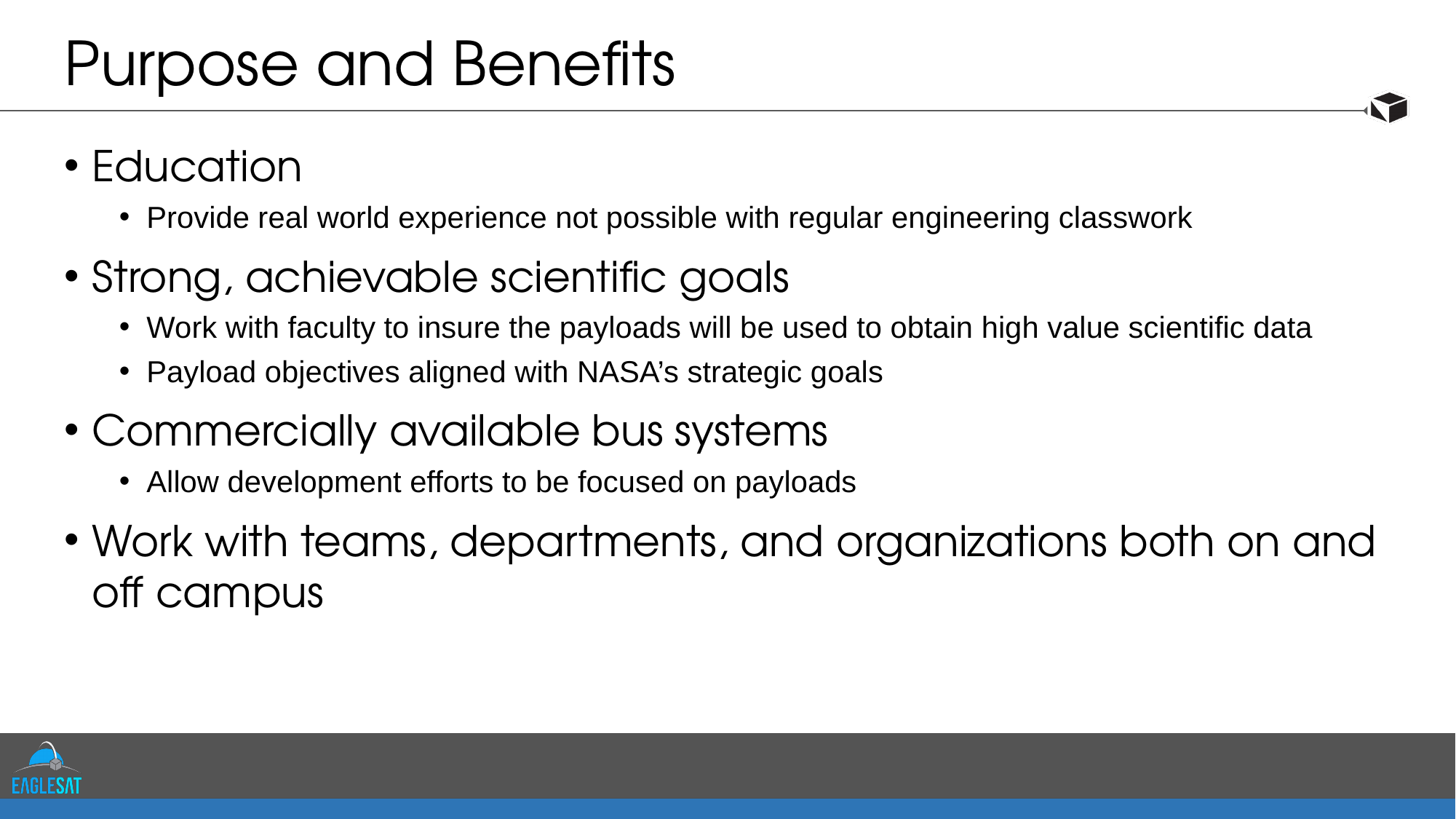

# Purpose and Benefits
Education
Provide real world experience not possible with regular engineering classwork
Strong, achievable scientific goals
Work with faculty to insure the payloads will be used to obtain high value scientific data
Payload objectives aligned with NASA’s strategic goals
Commercially available bus systems
Allow development efforts to be focused on payloads
Work with teams, departments, and organizations both on and off campus